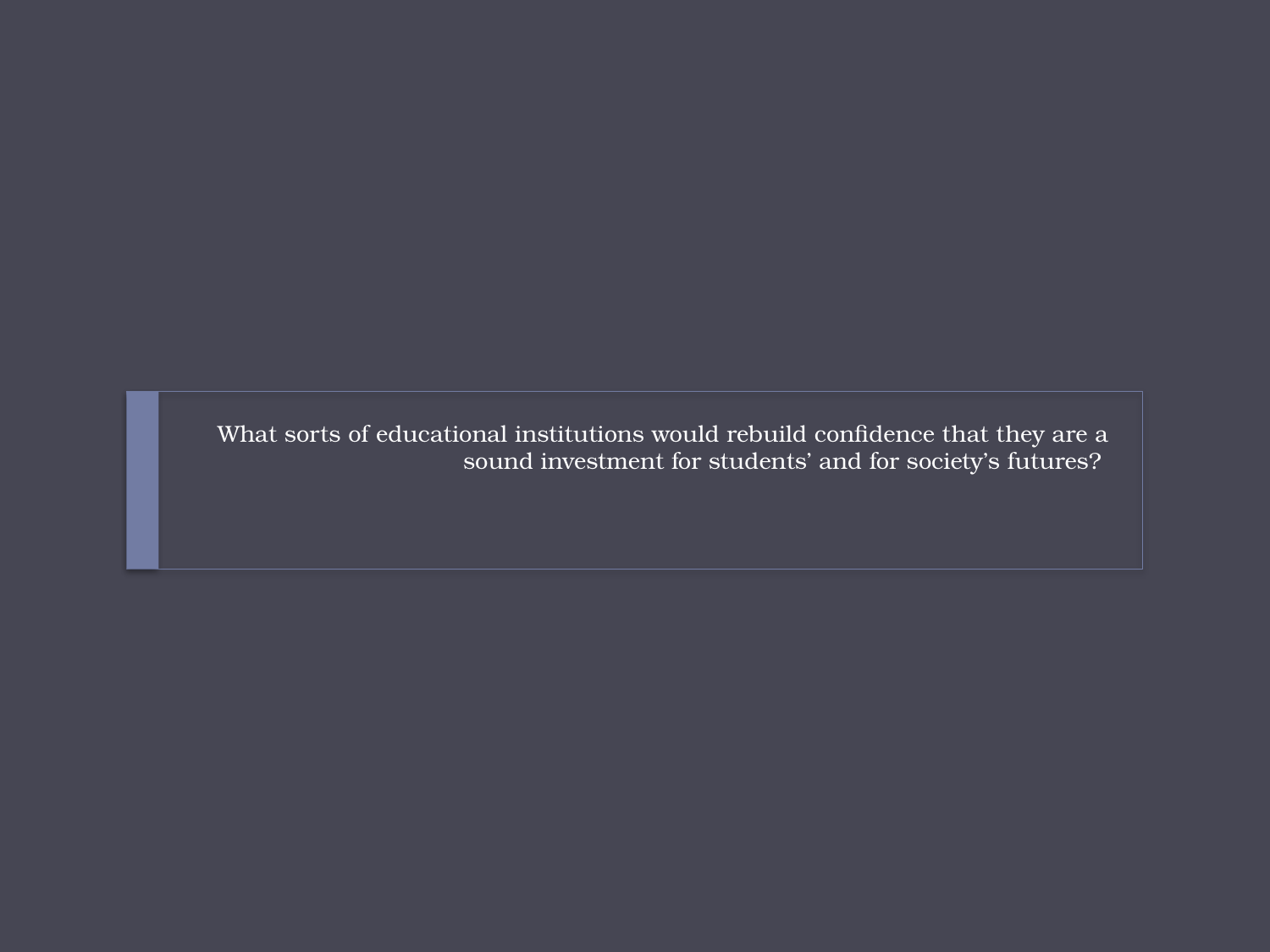

# What sorts of educational institutions would rebuild confidence that they are a sound investment for students’ and for society’s futures?